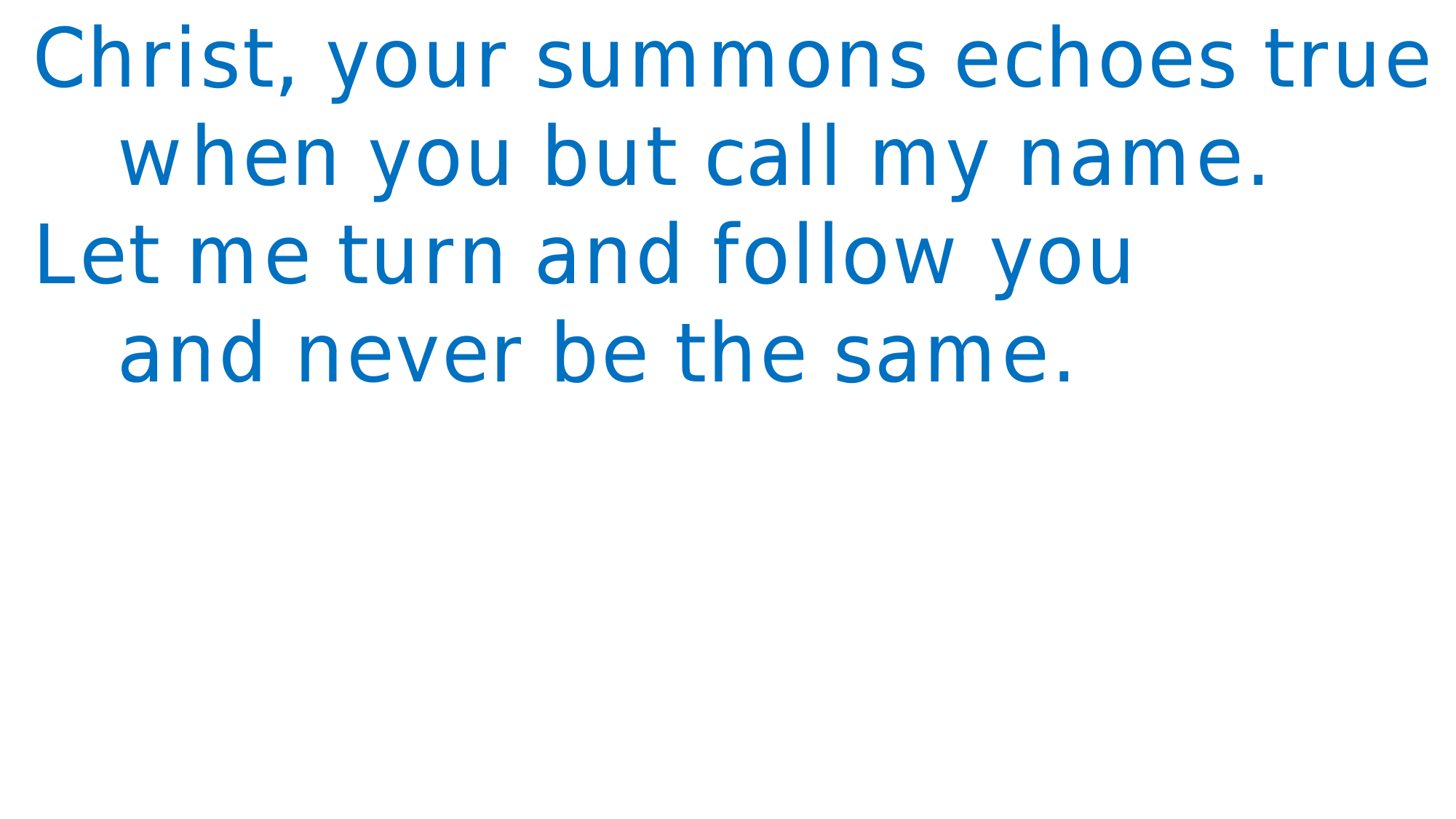

Christ, your summons echoes true
	when you but call my name.
 Let me turn and follow you
	and never be the same.